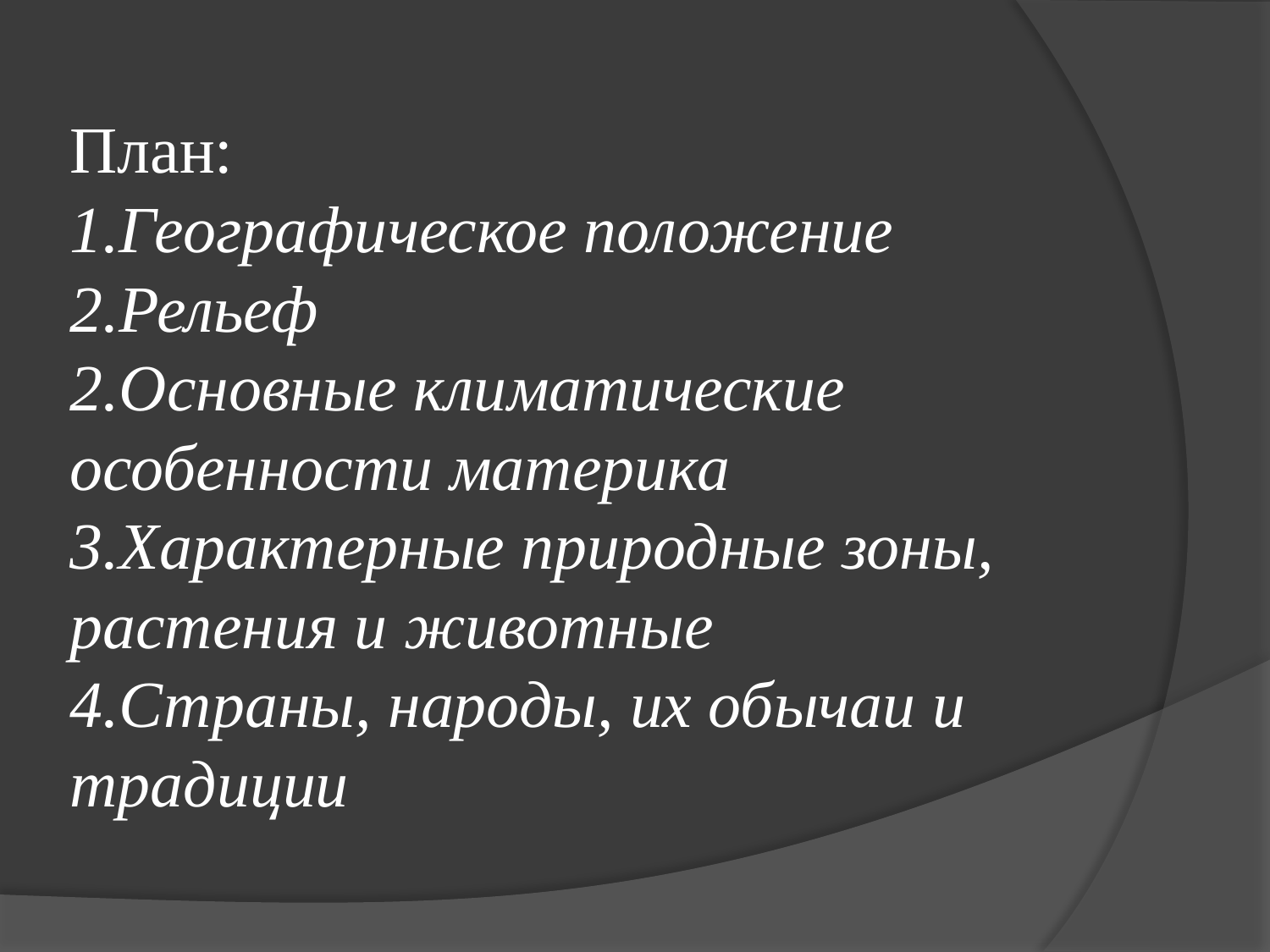

# План: 1.Географическое положение 2.Рельеф 2.Основные климатические особенности материка 3.Характерные природные зоны, растения и животные 4.Страны, народы, их обычаи и традиции